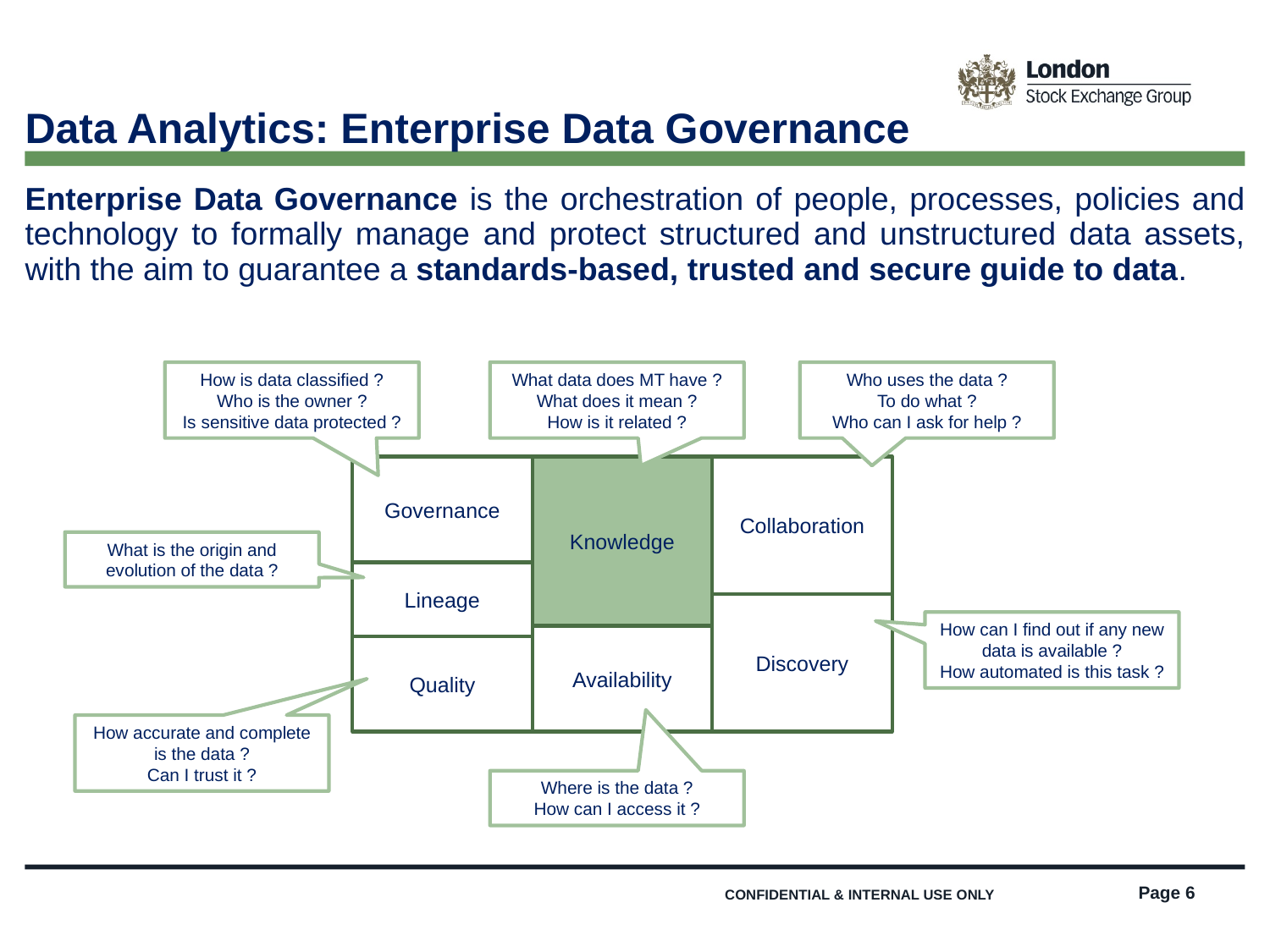

Data Analytics: Enterprise Data Governance
Enterprise Data Governance is the orchestration of people, processes, policies and technology to formally manage and protect structured and unstructured data assets, with the aim to guarantee a standards-based, trusted and secure guide to data.
How is data classified ?
Who is the owner ?
Is sensitive data protected ?
What data does MT have ?
What does it mean ?
How is it related ?
Who uses the data ?
To do what ?
Who can I ask for help ?
Governance
Knowledge
Collaboration
What is the origin and evolution of the data ?
Lineage
How can I find out if any new data is available ?
How automated is this task ?
Availability
Quality
How accurate and complete is the data ?
Can I trust it ?
Where is the data ?
How can I access it ?
Discovery
Page 6